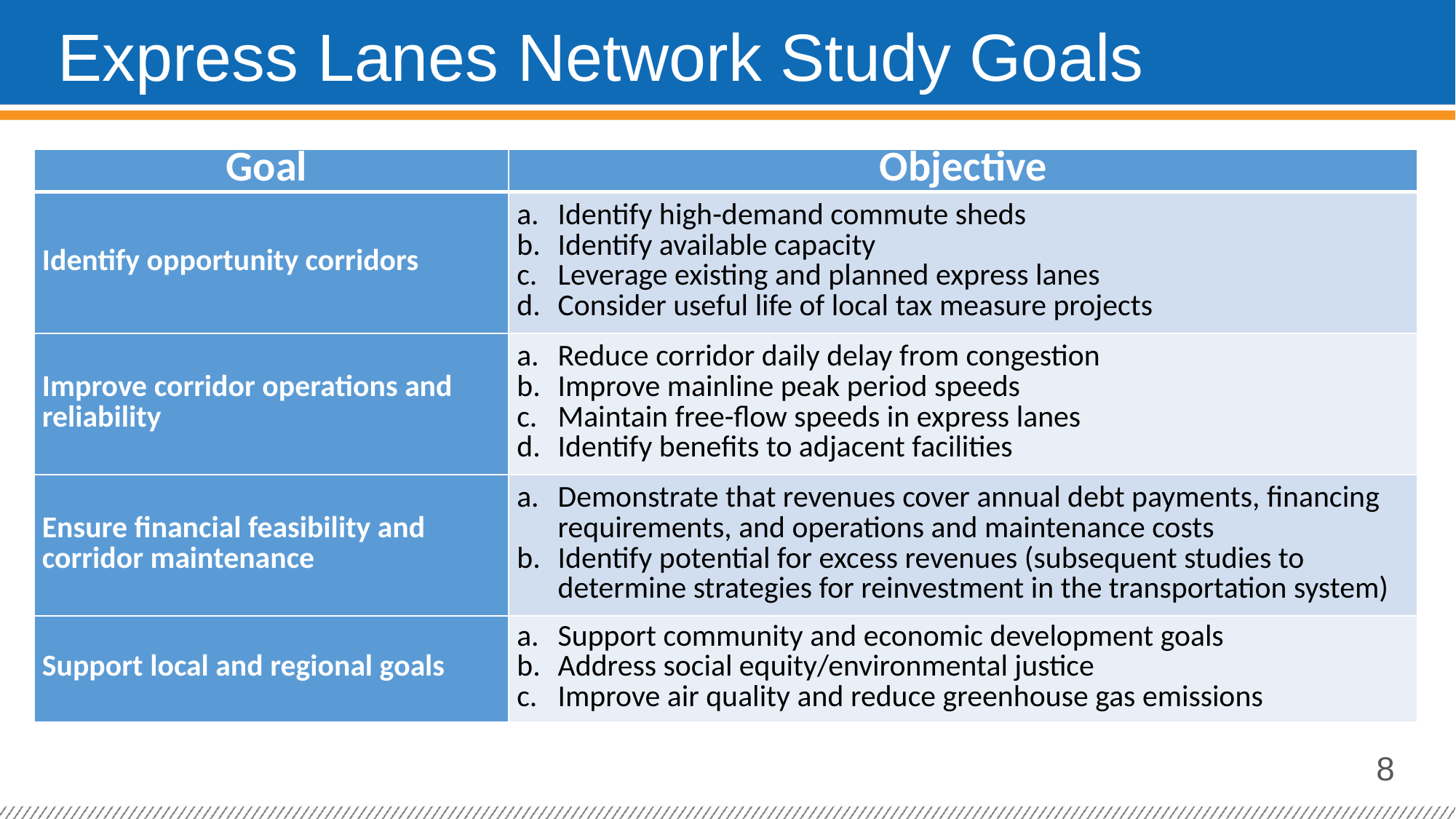

# Express Lanes Network Study Goals
| Goal | Objective |
| --- | --- |
| Identify opportunity corridors | Identify high-demand commute sheds Identify available capacity Leverage existing and planned express lanes Consider useful life of local tax measure projects |
| Improve corridor operations and reliability | Reduce corridor daily delay from congestion Improve mainline peak period speeds Maintain free-flow speeds in express lanes Identify benefits to adjacent facilities |
| Ensure financial feasibility and corridor maintenance | Demonstrate that revenues cover annual debt payments, financing requirements, and operations and maintenance costs Identify potential for excess revenues (subsequent studies to determine strategies for reinvestment in the transportation system) |
| Support local and regional goals | Support community and economic development goals Address social equity/environmental justice Improve air quality and reduce greenhouse gas emissions |
8